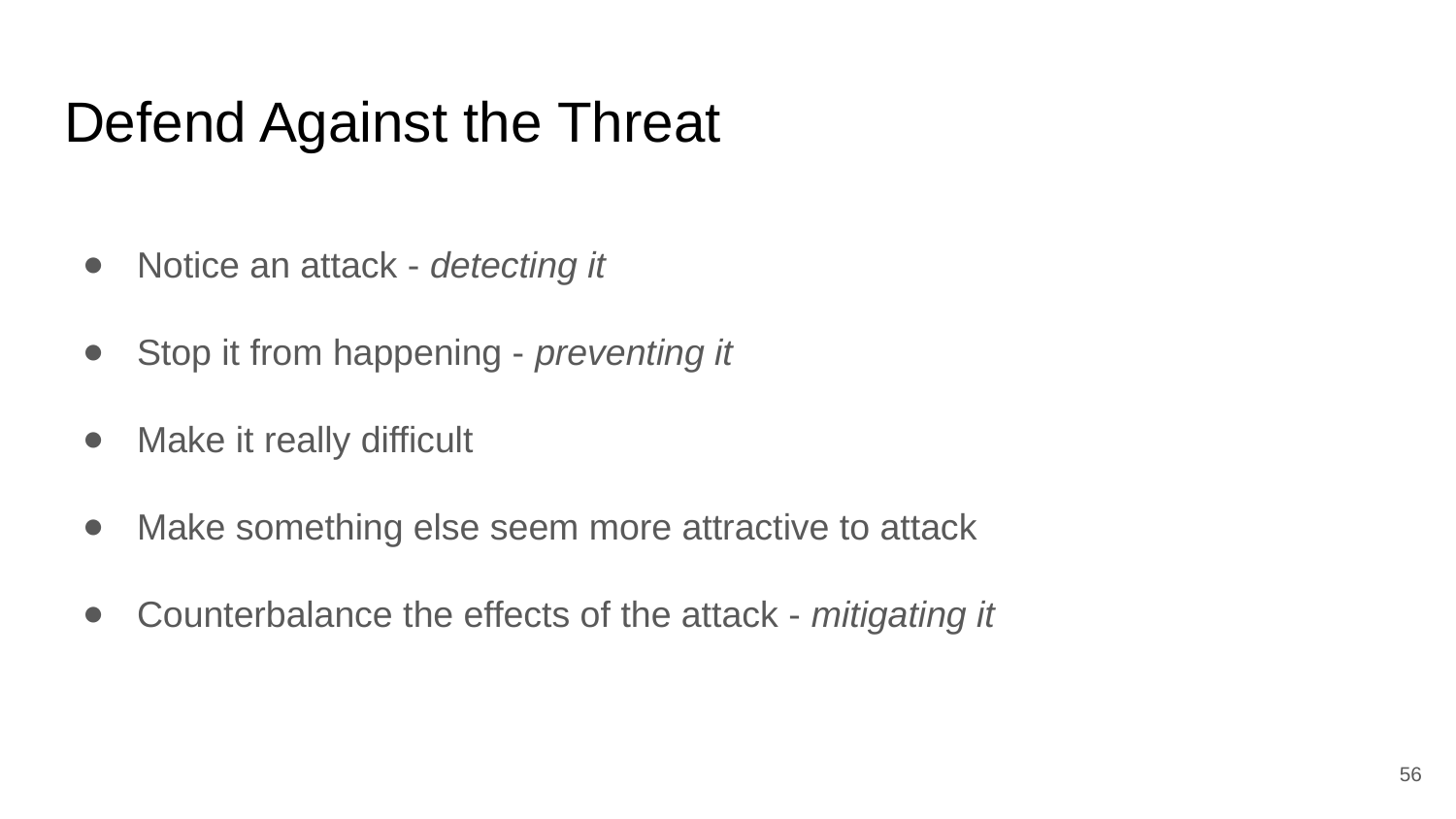

# Defend Against the Threat
Notice an attack - detecting it
Stop it from happening - preventing it
Make it really difficult
Make something else seem more attractive to attack
Counterbalance the effects of the attack - mitigating it
56